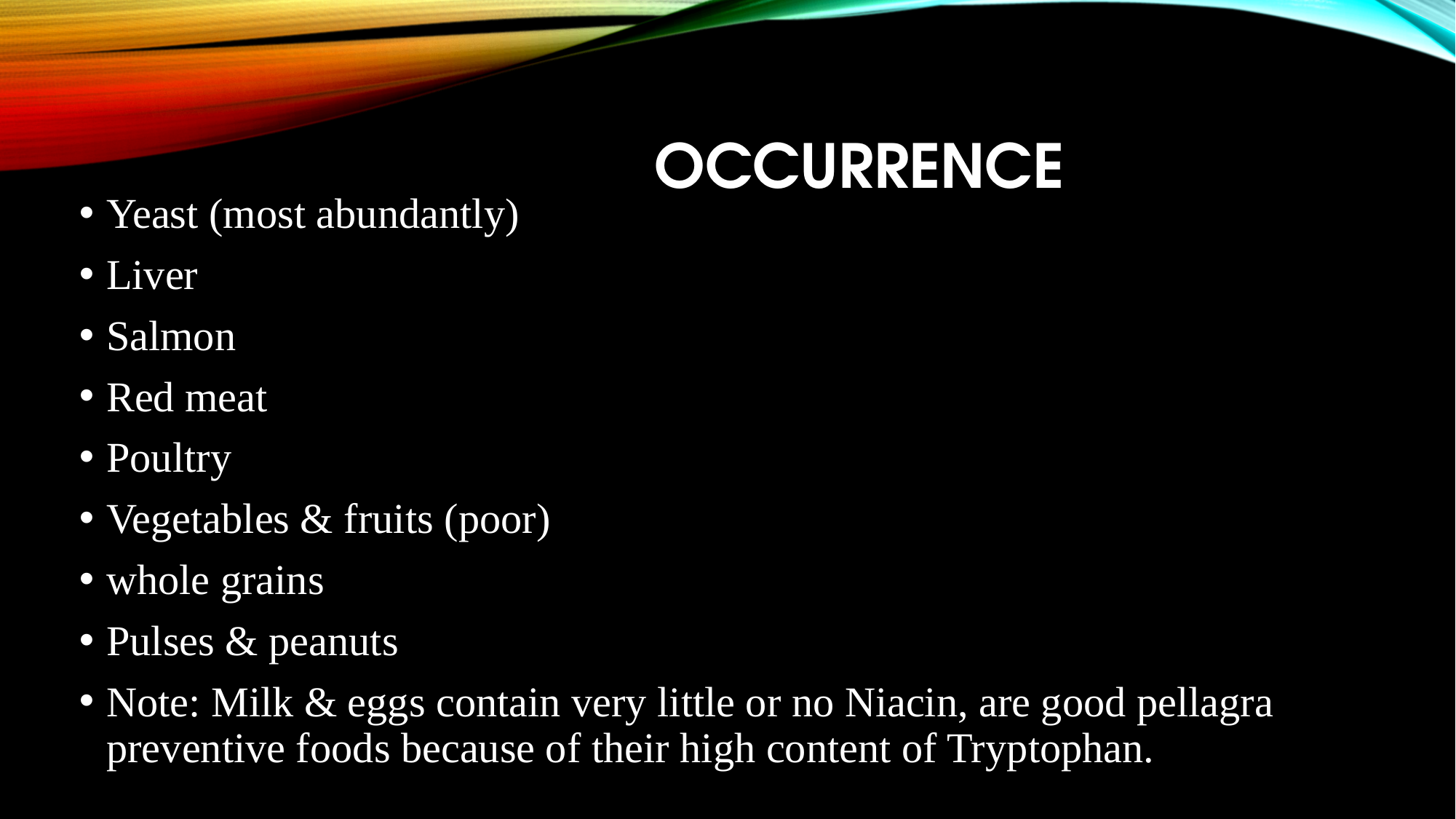

# OCCURRENCE
Yeast (most abundantly)
Liver
Salmon
Red meat
Poultry
Vegetables & fruits (poor)
whole grains
Pulses & peanuts
Note: Milk & eggs contain very little or no Niacin, are good pellagra preventive foods because of their high content of Tryptophan.